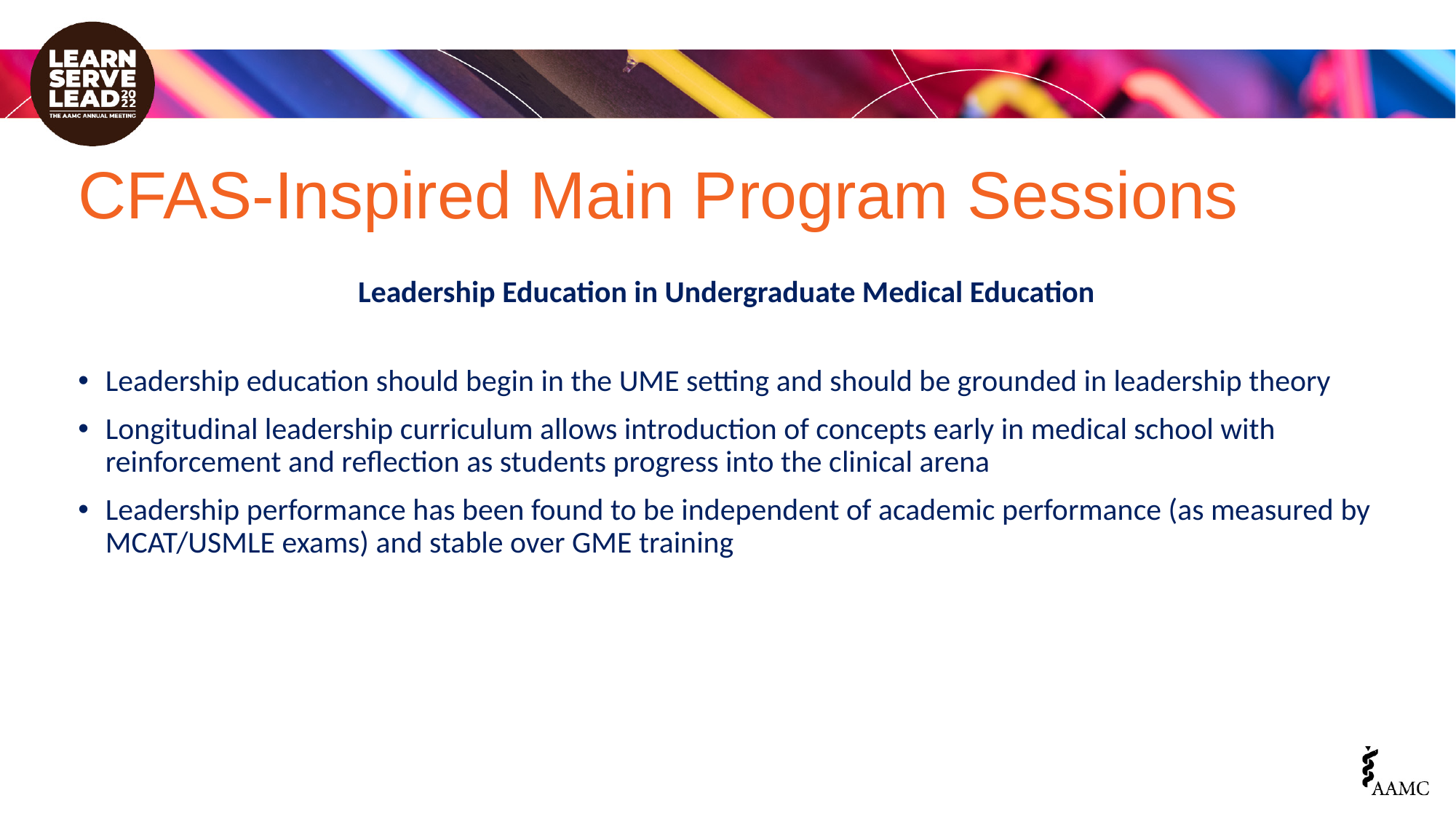

# CFAS-Inspired Main Program Sessions
Leadership Education in Undergraduate Medical Education

Leadership education should begin in the UME setting and should be grounded in leadership theory
Longitudinal leadership curriculum allows introduction of concepts early in medical school with reinforcement and reflection as students progress into the clinical arena
Leadership performance has been found to be independent of academic performance (as measured by MCAT/USMLE exams) and stable over GME training